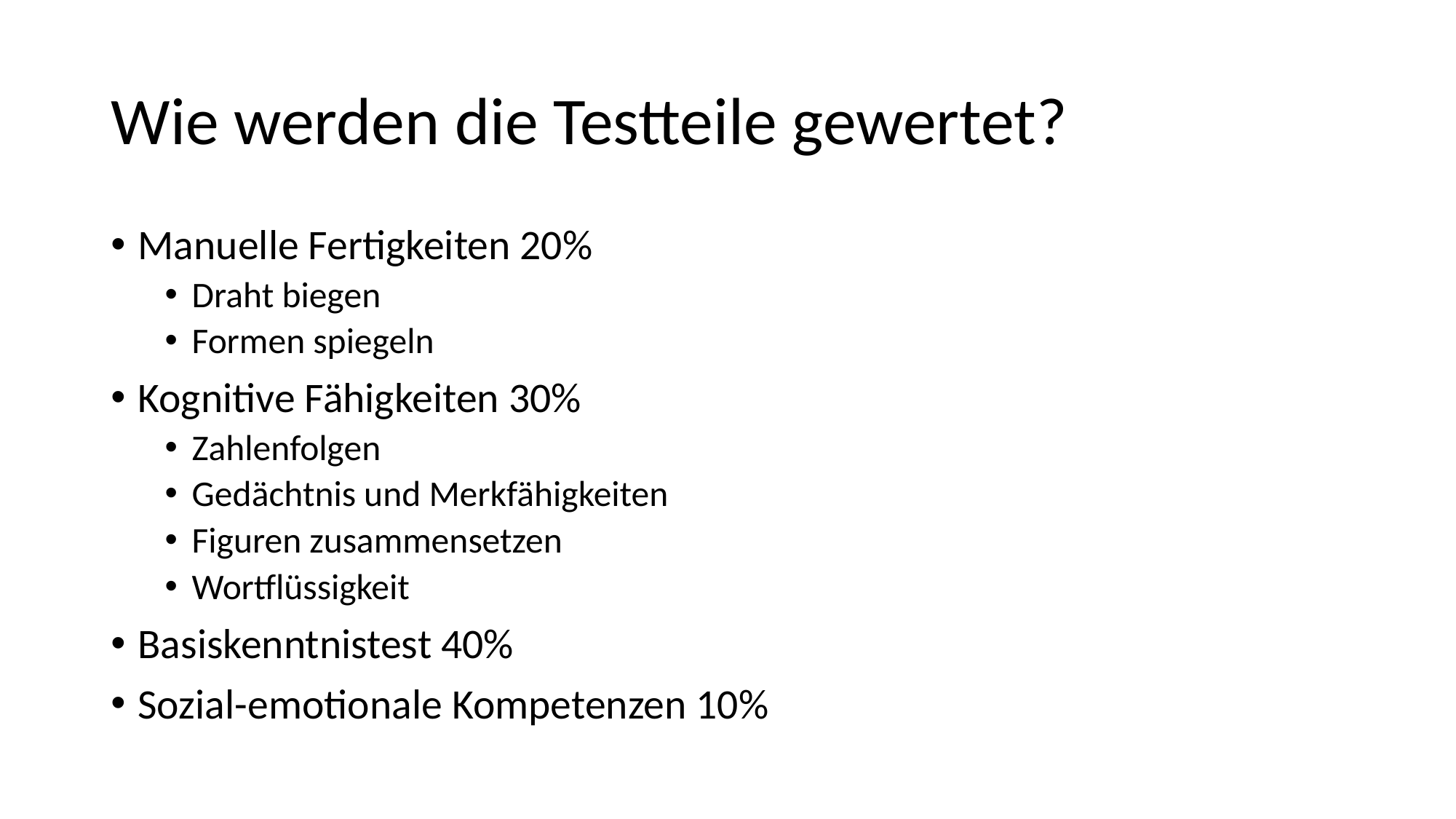

# Wie werden die Testteile gewertet?
Manuelle Fertigkeiten 20%
Draht biegen
Formen spiegeln
Kognitive Fähigkeiten 30%
Zahlenfolgen
Gedächtnis und Merkfähigkeiten
Figuren zusammensetzen
Wortflüssigkeit
Basiskenntnistest 40%
Sozial-emotionale Kompetenzen 10%